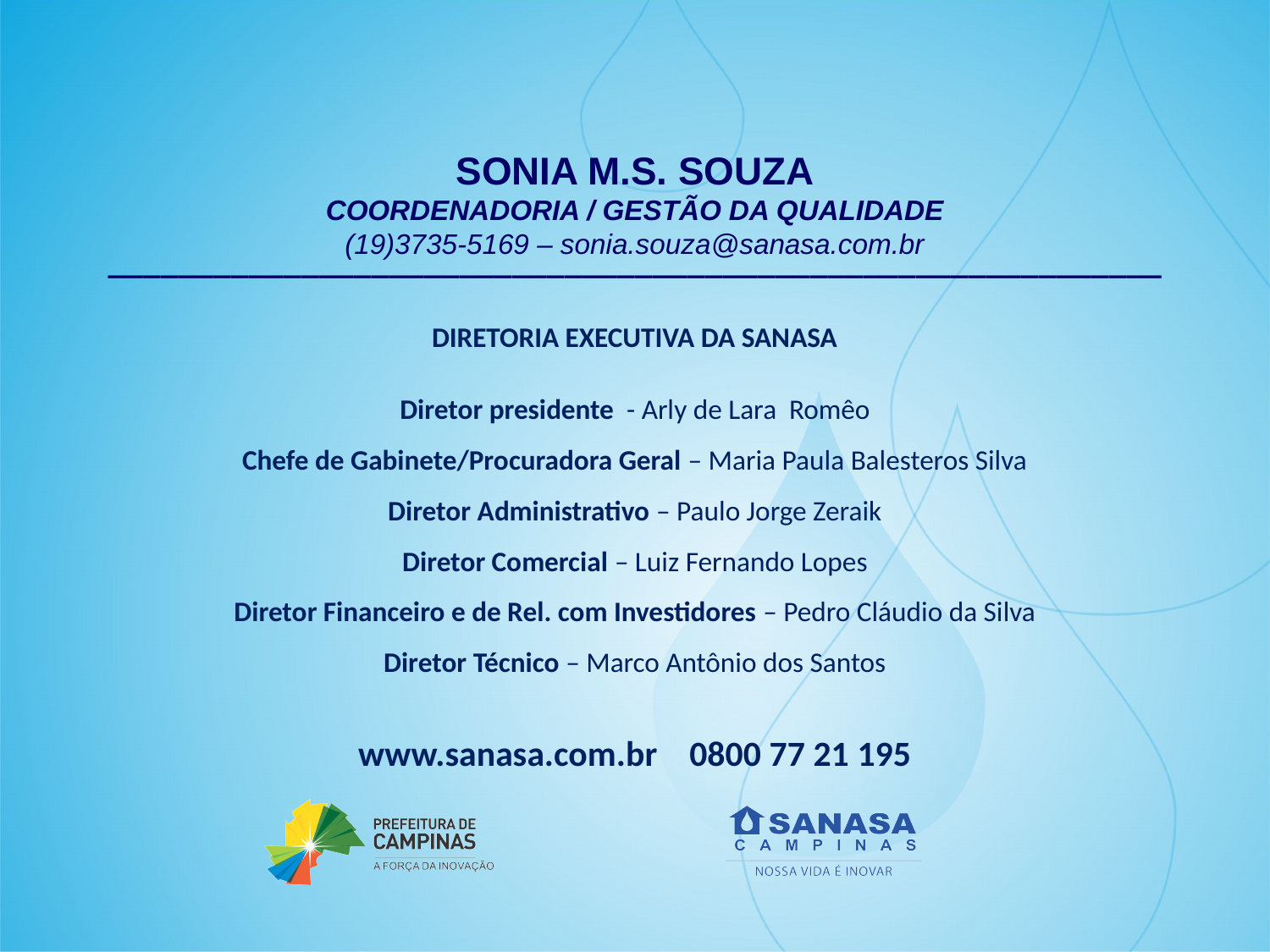

SONIA M.S. SOUZA
COORDENADORIA / GESTÃO DA QUALIDADE
(19)3735-5169 – sonia.souza@sanasa.com.br